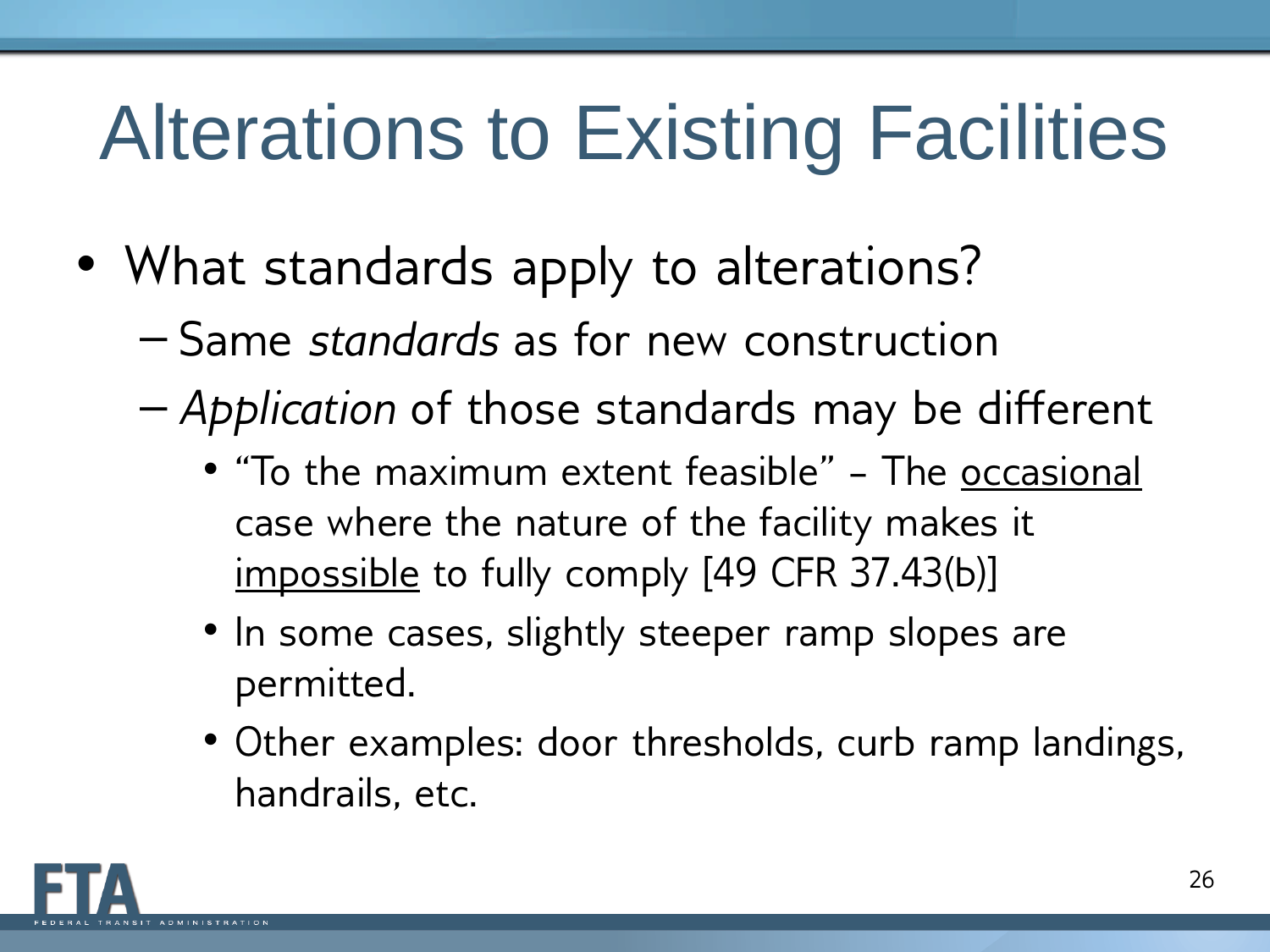

# Alterations to Existing Facilities
What standards apply to alterations?
Same standards as for new construction
Application of those standards may be different
“To the maximum extent feasible” – The occasional case where the nature of the facility makes it impossible to fully comply [49 CFR 37.43(b)]
In some cases, slightly steeper ramp slopes are permitted.
Other examples: door thresholds, curb ramp landings, handrails, etc.
26